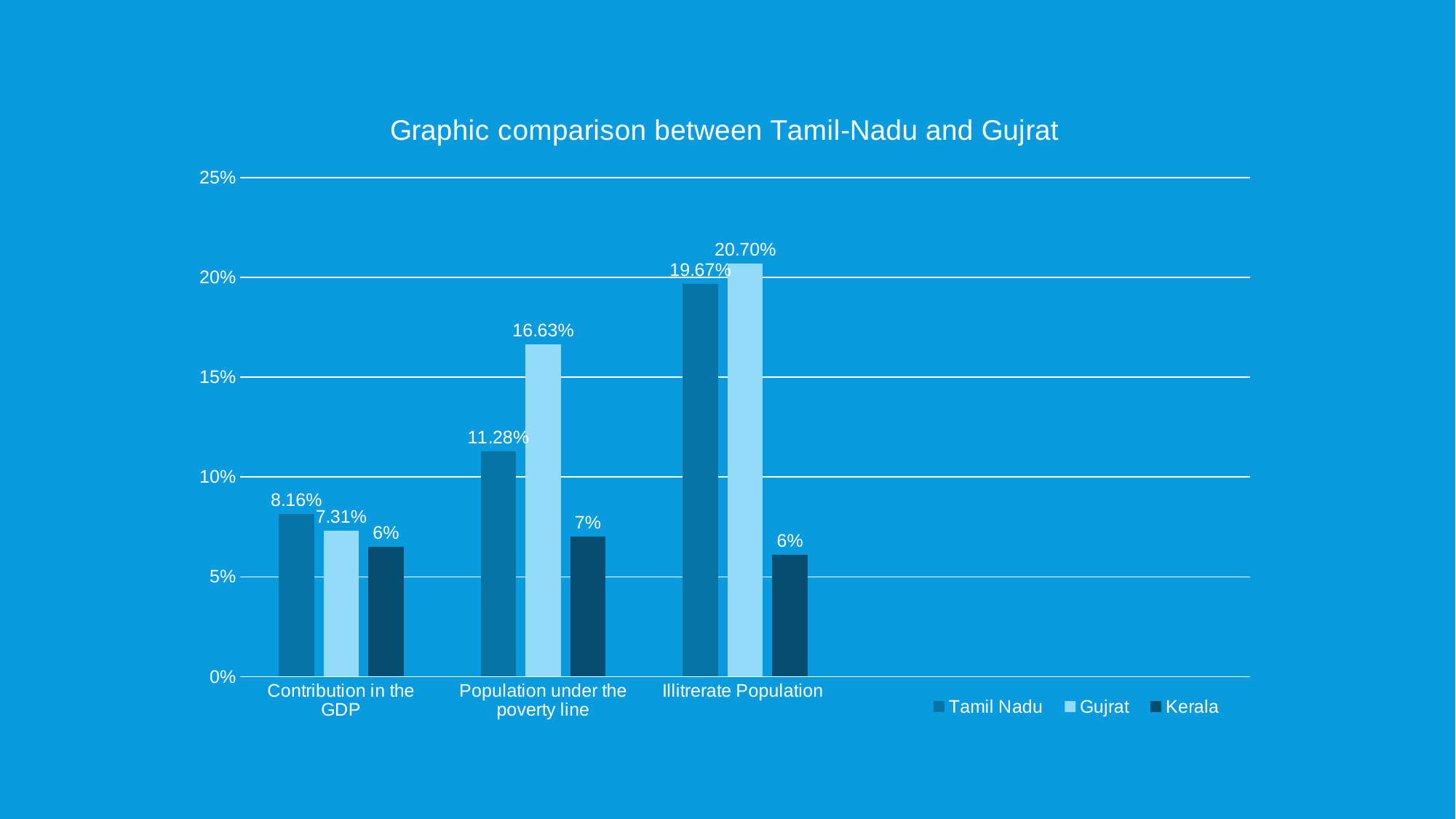

### Chart: Graphic comparison between Tamil-Nadu and Gujrat

| Category | Tamil Nadu | Gujrat | Kerala |
|---|---|---|---|
| Contribution in the GDP | 0.0816 | 0.0731 | 0.0649 |
| Population under the poverty line | 0.1128 | 0.1663 | 0.07 |
| Illitrerate Population  | 0.1967 | 0.207 | 0.0609 |